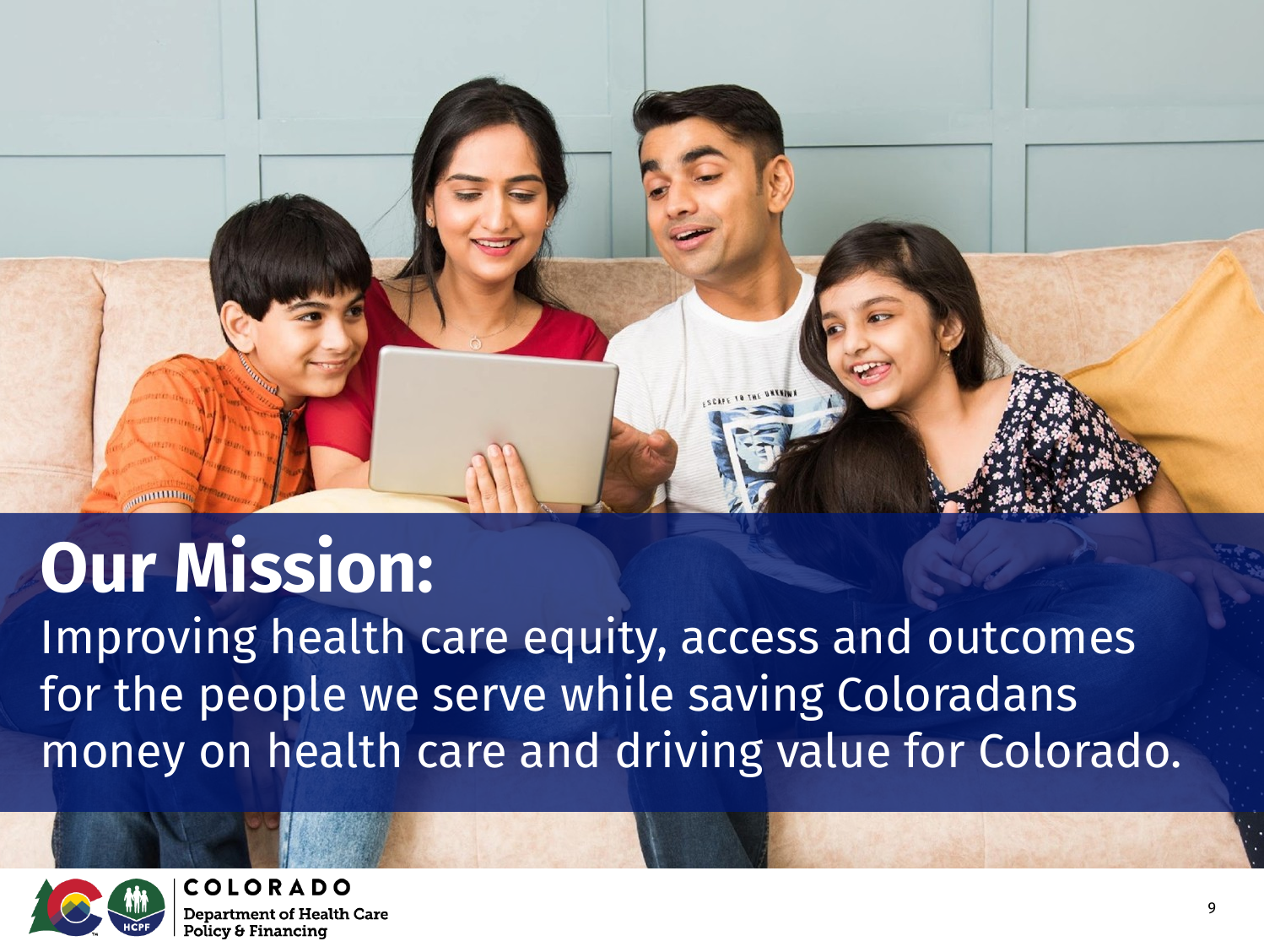

# Our Mission:
Improving health care equity, access and outcomes  for the people we serve while saving Coloradans  money on health care and driving value for Colorado.

9